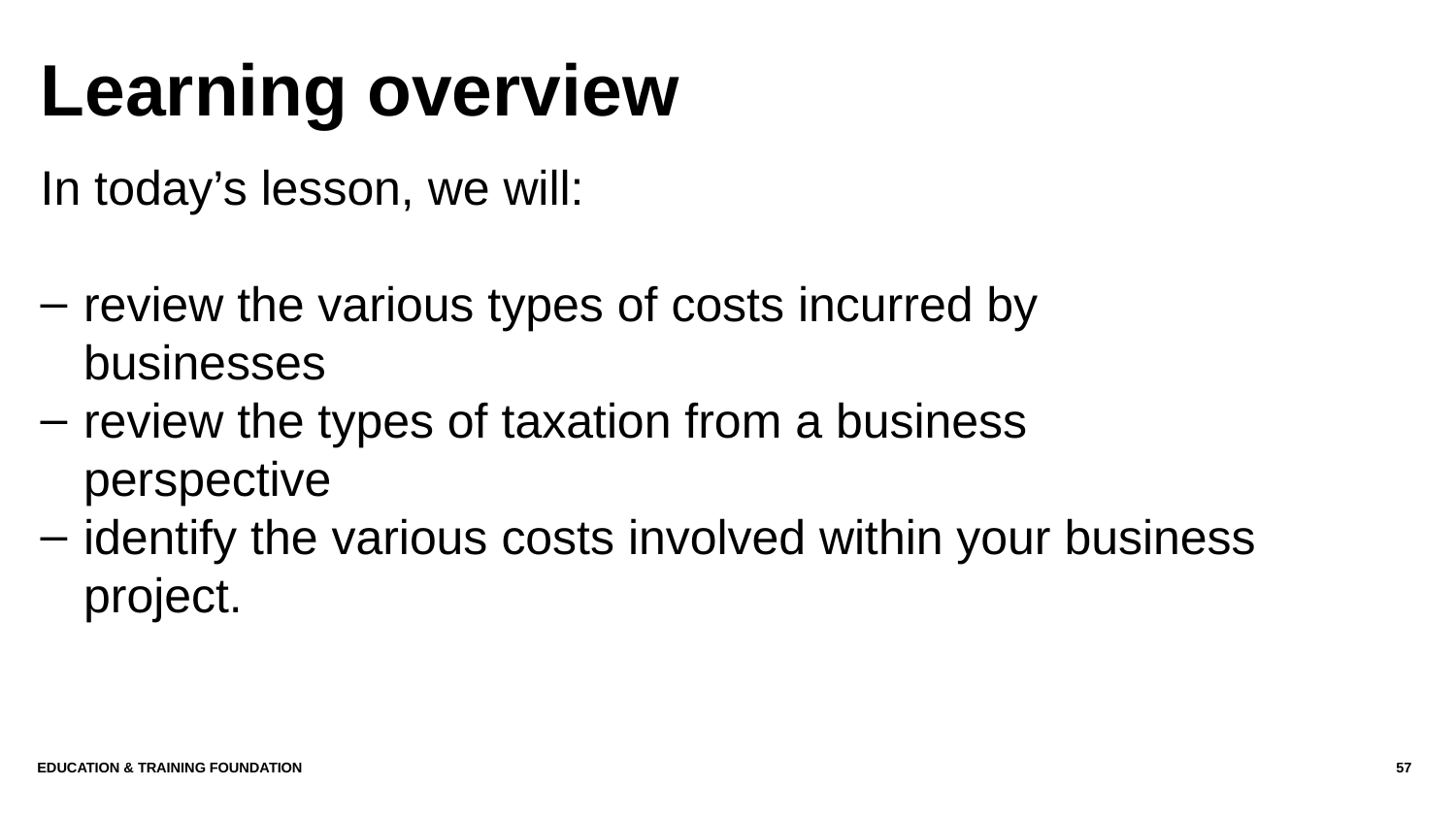

# Learning overview
In today’s lesson, we will:

review the various types of costs incurred by businesses
review the types of taxation from a business perspective
identify the various costs involved within your business project.

EDUCATION & TRAINING FOUNDATION
57